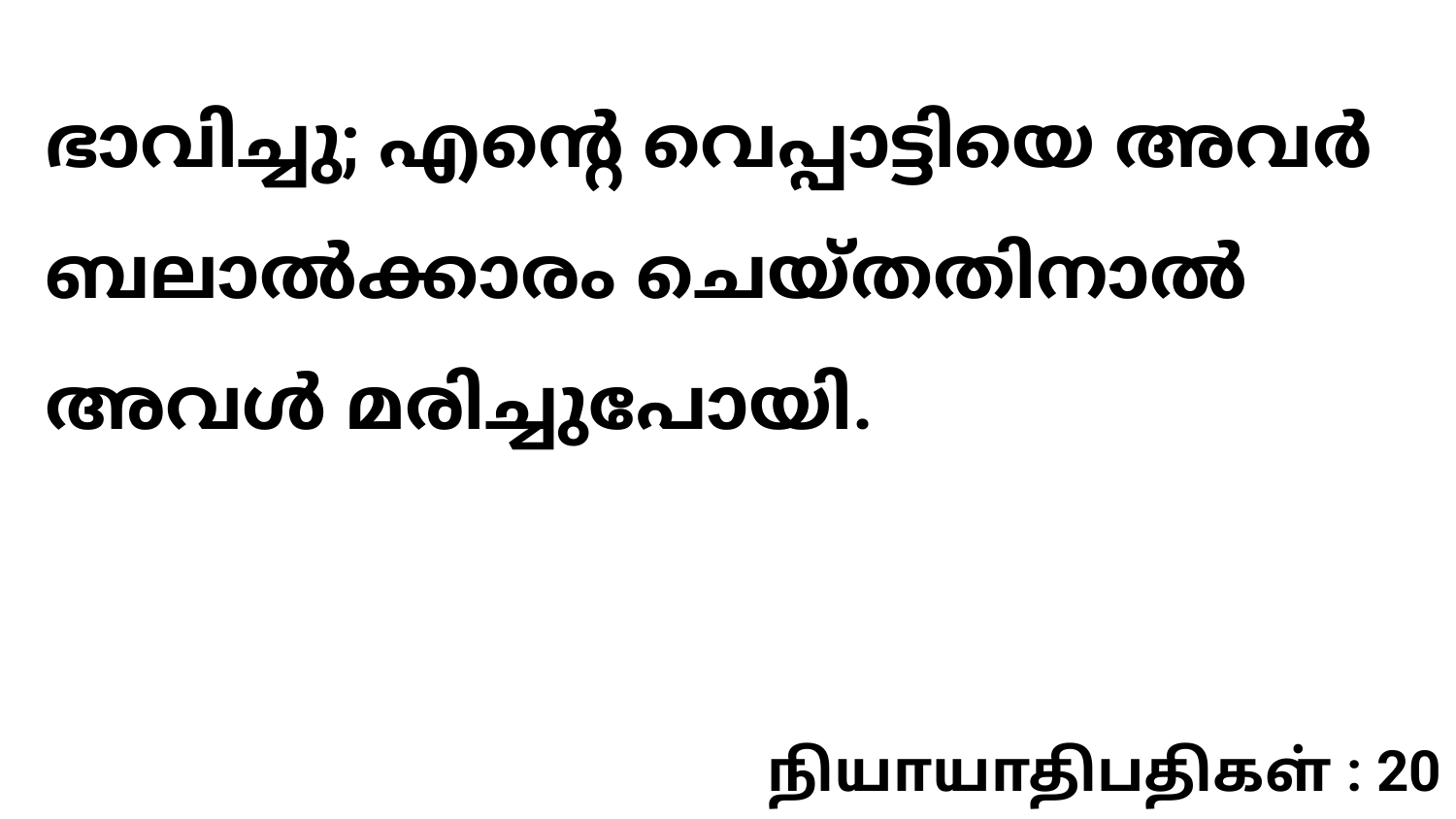

ഭാവിച്ചു; എന്റെ വെപ്പാട്ടിയെ അവർ ബലാൽക്കാരം ചെയ്തതിനാൽ അവൾ മരിച്ചുപോയി.
நியாயாதிபதிகள் : 20